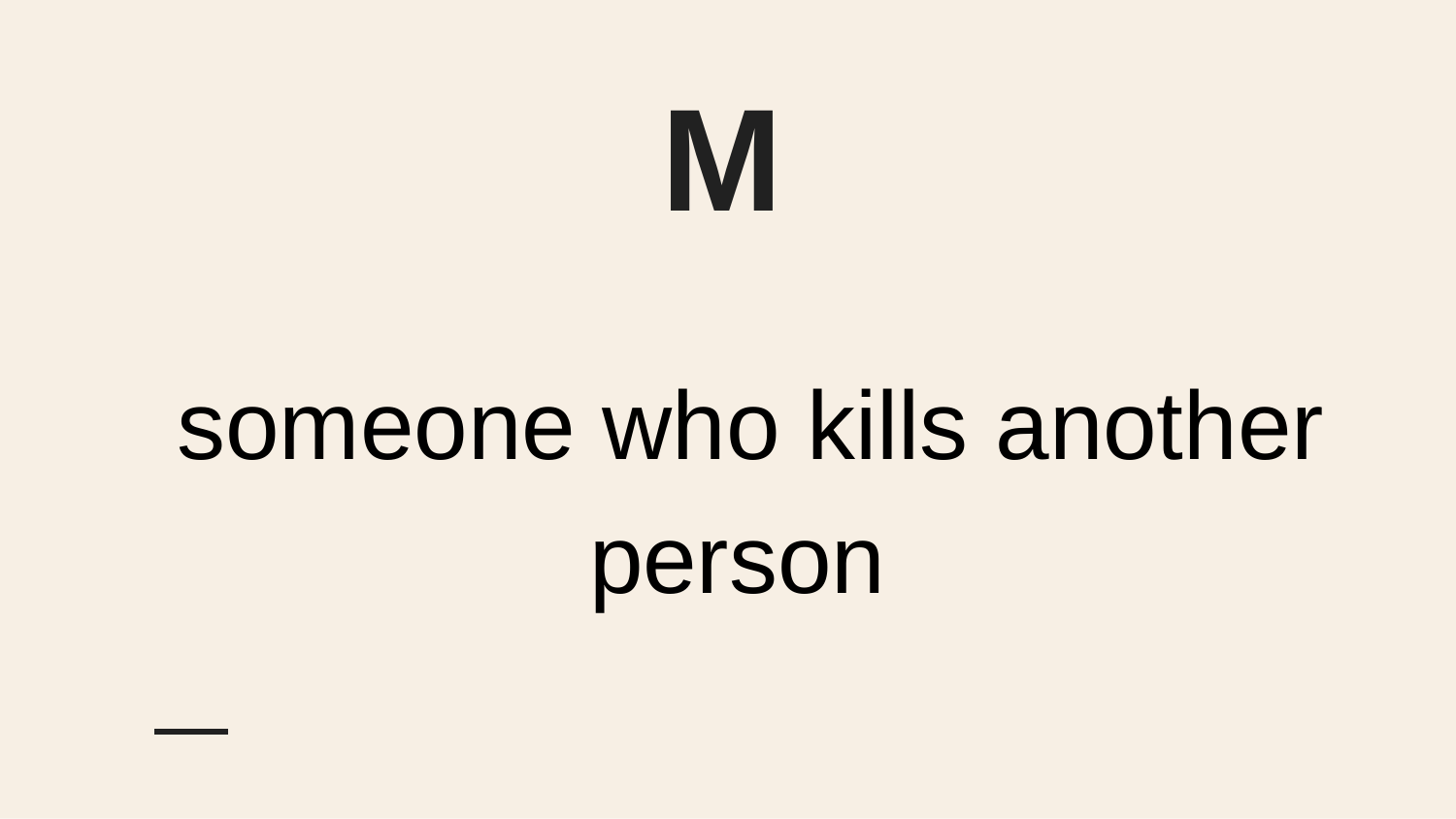

# M
 someone who kills another person